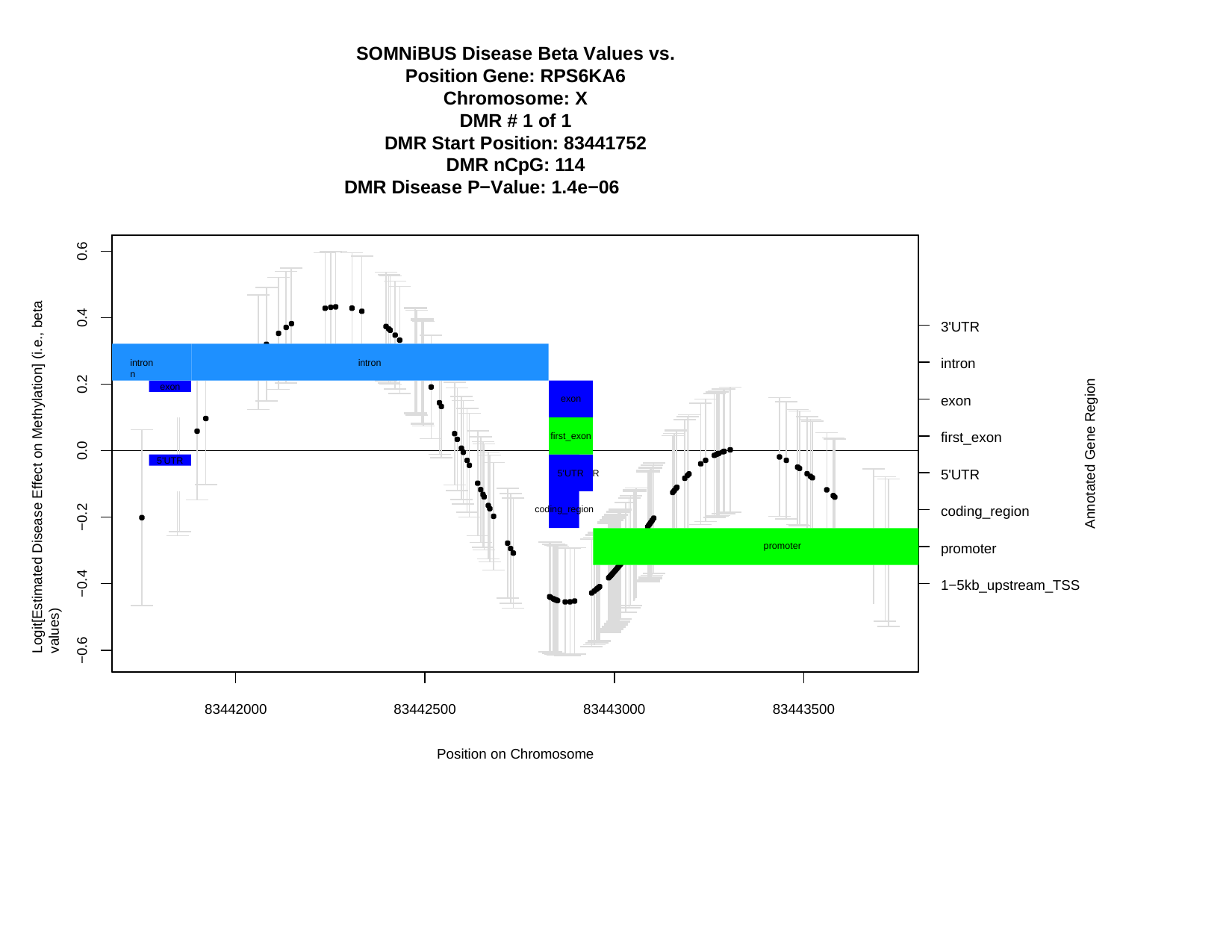

SOMNiBUS Disease Beta Values vs. Position Gene: RPS6KA6
Chromosome: X DMR # 1 of 1
DMR Start Position: 83441752 DMR nCpG: 114
DMR Disease P−Value: 1.4e−06

0.6

Logit[Estimated Disease Effect on Methylation] (i.e., beta values)

0.4

3'UTR

intro

intron
intronn
intron

0.2

Annotated Gene Region

exon

exon

exon

first_exon

first_exon

0.0

5'UTR

5'UT

5'UTR

5'UTR   R

−0.2
coding_region

coding_region

promoter

promoter

−0.4

1−5kb_upstream_TSS

−0.6

83442000
83442500
83443000
83443500
Position on Chromosome